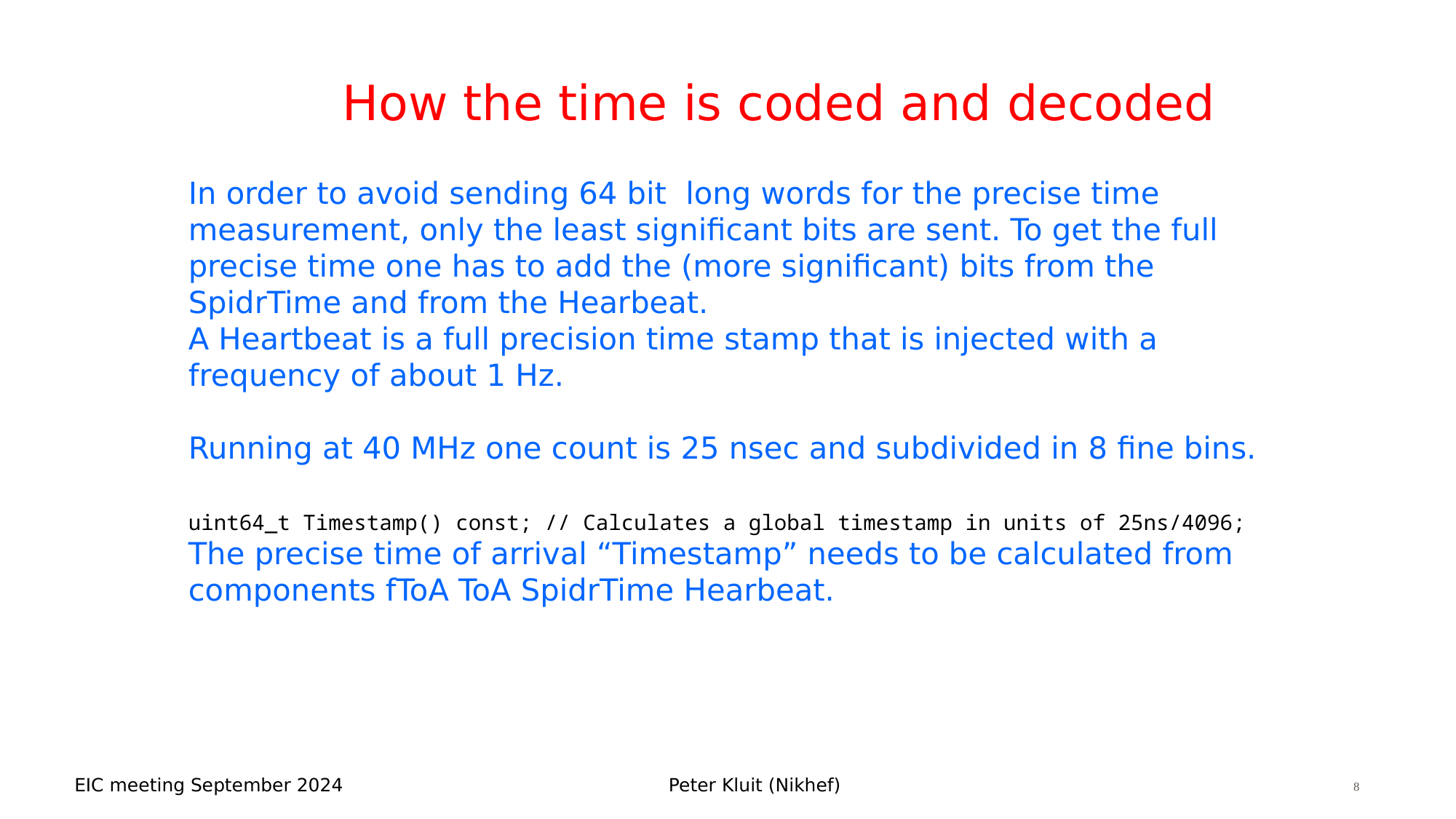

# How the time is coded and decoded
In order to avoid sending 64 bit  long words for the precise time measurement, only the least significant bits are sent. To get the full precise time one has to add the (more significant) bits from the SpidrTime and from the Hearbeat.
A Heartbeat is a full precision time stamp that is injected with a frequency of about 1 Hz.

Running at 40 MHz one count is 25 nsec and subdivided in 8 fine bins.

uint64_t Timestamp() const; // Calculates a global timestamp in units of 25ns/4096;
The precise time of arrival “Timestamp” needs to be calculated from components fToA ToA SpidrTime Hearbeat.